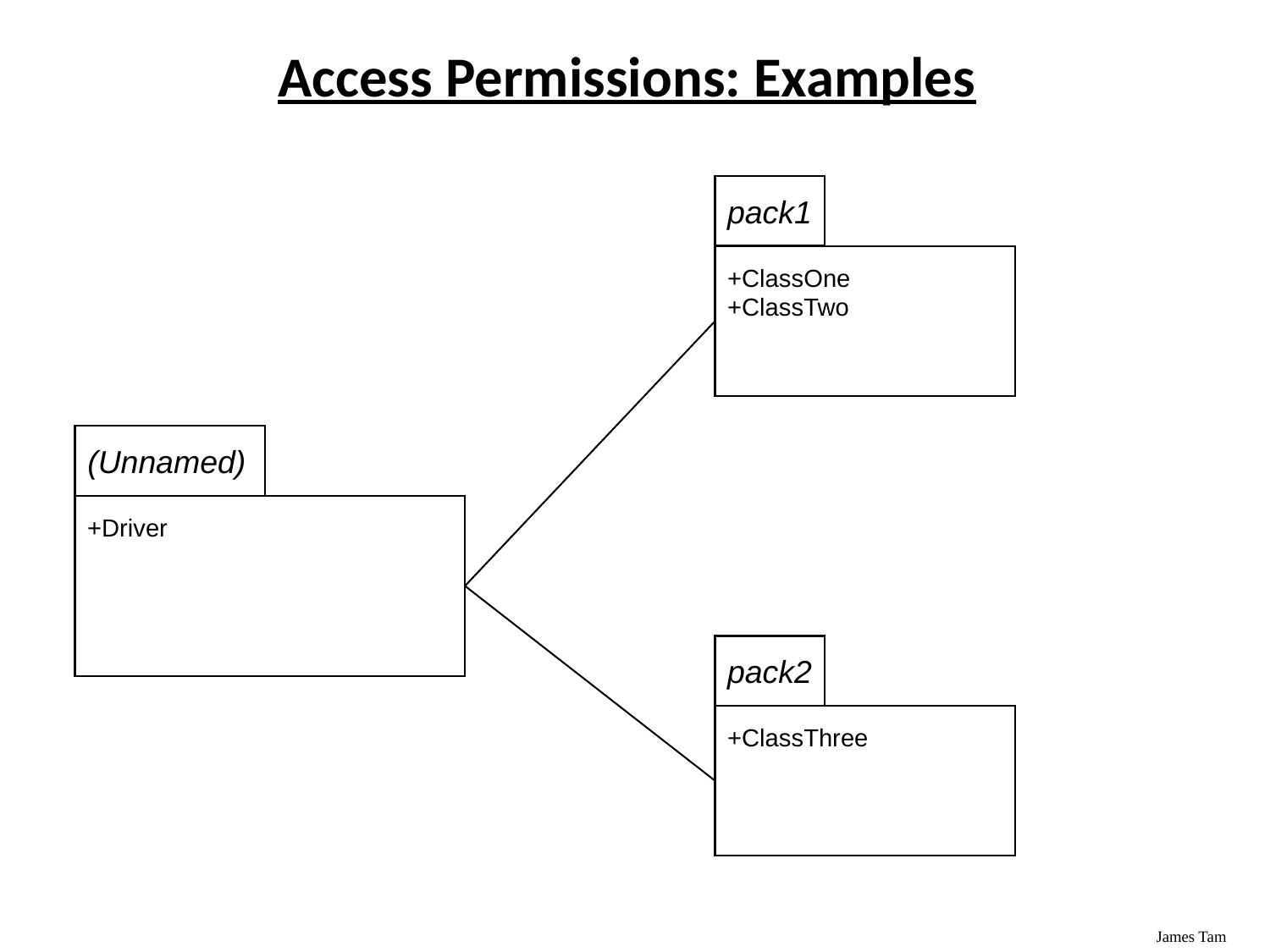

# Access Permissions: Examples
pack1

+ClassOne
+ClassTwo
(Unnamed)

+Driver
pack2

+ClassThree